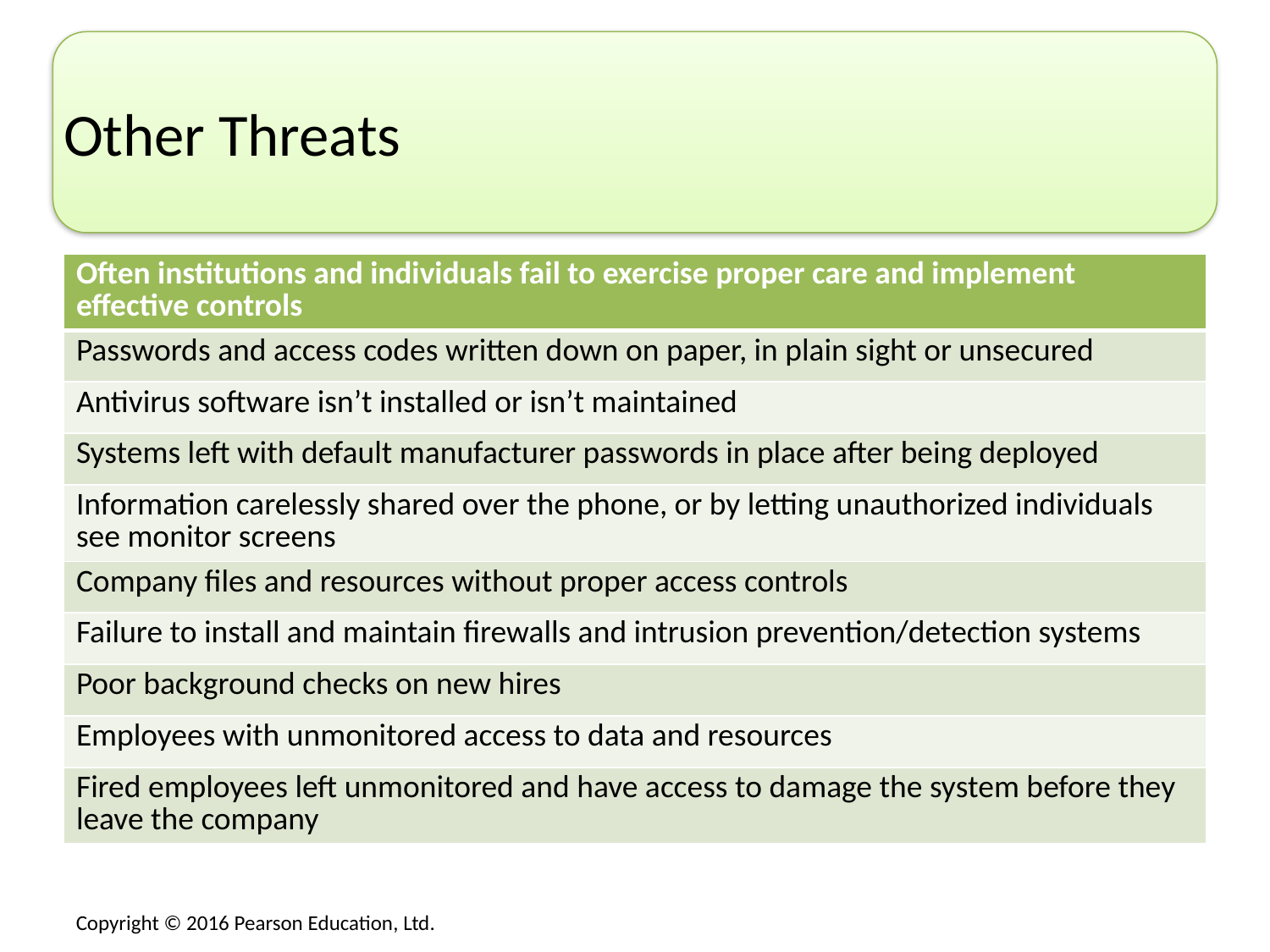

# Other Threats
| Often institutions and individuals fail to exercise proper care and implement effective controls |
| --- |
| Passwords and access codes written down on paper, in plain sight or unsecured |
| Antivirus software isn’t installed or isn’t maintained |
| Systems left with default manufacturer passwords in place after being deployed |
| Information carelessly shared over the phone, or by letting unauthorized individuals see monitor screens |
| Company files and resources without proper access controls |
| Failure to install and maintain firewalls and intrusion prevention/detection systems |
| Poor background checks on new hires |
| Employees with unmonitored access to data and resources |
| Fired employees left unmonitored and have access to damage the system before they leave the company |